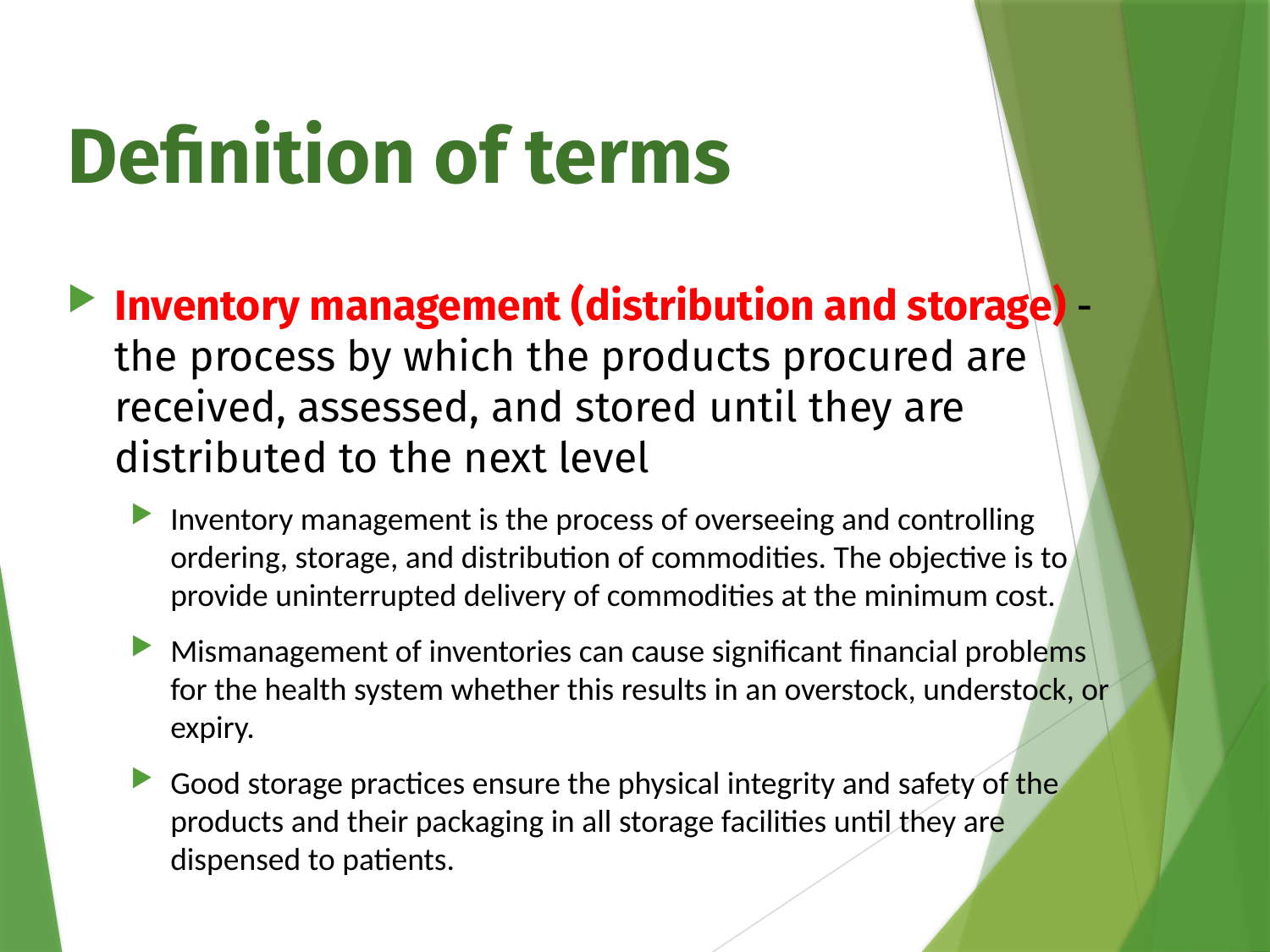

# Definition of terms
Inventory management (distribution and storage) − the process by which the products procured are received, assessed, and stored until they are distributed to the next level
Inventory management is the process of overseeing and controlling ordering, storage, and distribution of commodities. The objective is to provide uninterrupted delivery of commodities at the minimum cost.
Mismanagement of inventories can cause significant financial problems for the health system whether this results in an overstock, understock, or expiry.
Good storage practices ensure the physical integrity and safety of the products and their packaging in all storage facilities until they are dispensed to patients.